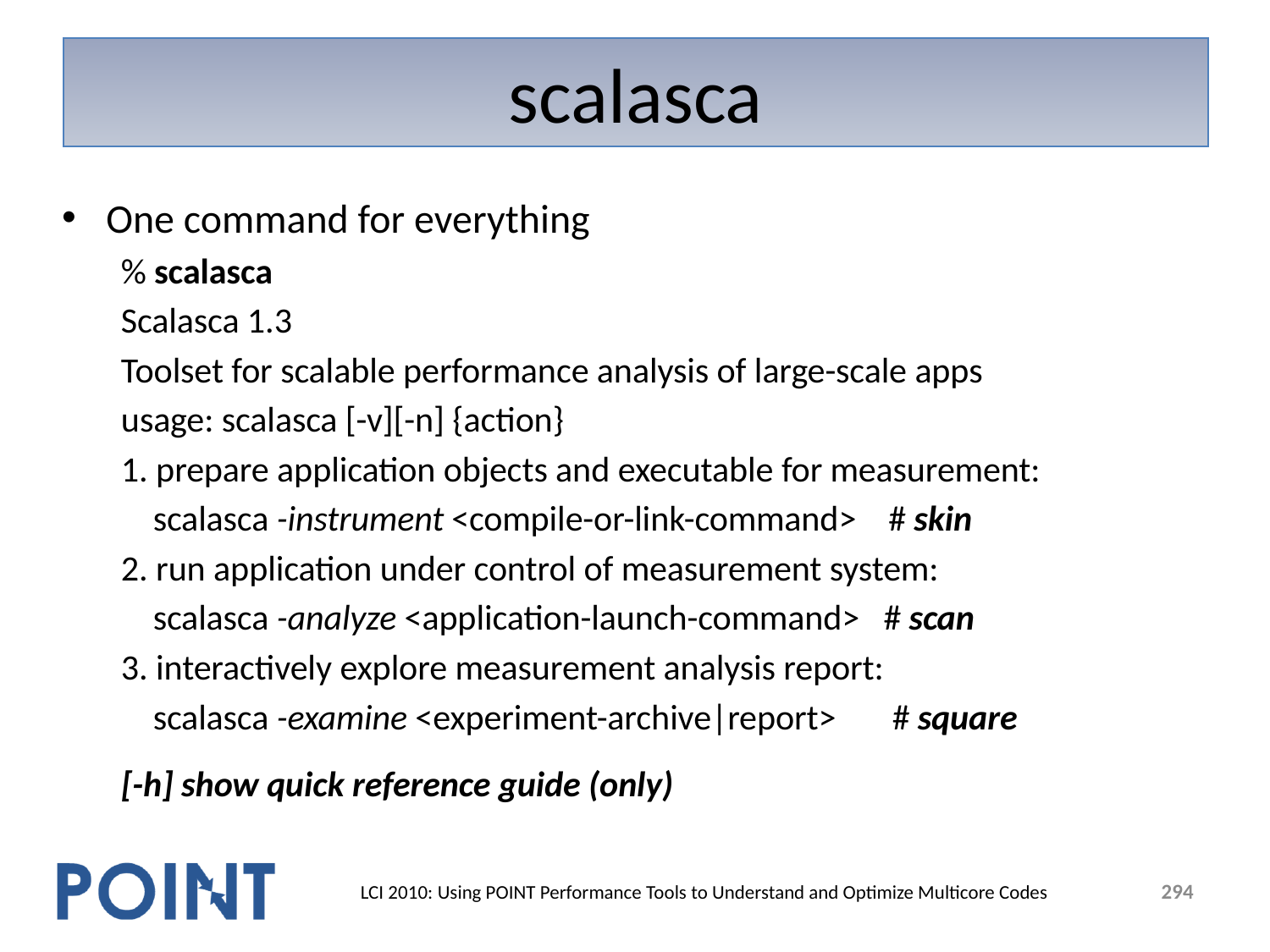

# scalasca
One command for everything
% scalasca
Scalasca 1.3
Toolset for scalable performance analysis of large-scale apps
usage: scalasca [-v][-n] {action}
1. prepare application objects and executable for measurement:
    scalasca -instrument <compile-or-link-command>    # skin
2. run application under control of measurement system:
    scalasca -analyze <application-launch-command>   # scan
3. interactively explore measurement analysis report:
    scalasca -examine <experiment-archive|report>       # square

[-h] show quick reference guide (only)
294